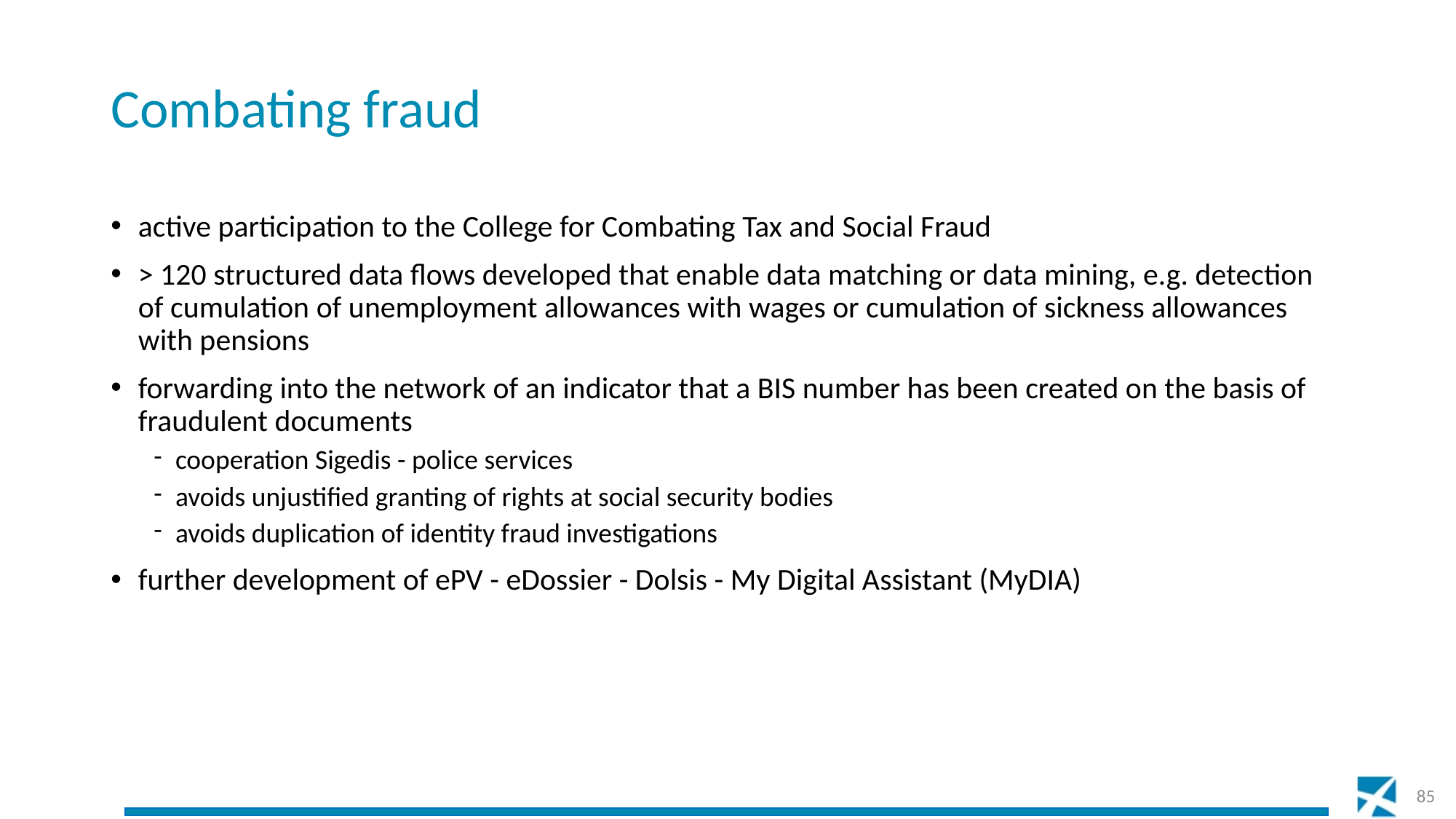

# Combating fraud
active participation to the College for Combating Tax and Social Fraud
> 120 structured data flows developed that enable data matching or data mining, e.g. detection of cumulation of unemployment allowances with wages or cumulation of sickness allowances with pensions
forwarding into the network of an indicator that a BIS number has been created on the basis of fraudulent documents
cooperation Sigedis - police services
avoids unjustified granting of rights at social security bodies
avoids duplication of identity fraud investigations
further development of ePV - eDossier - Dolsis - My Digital Assistant (MyDIA)